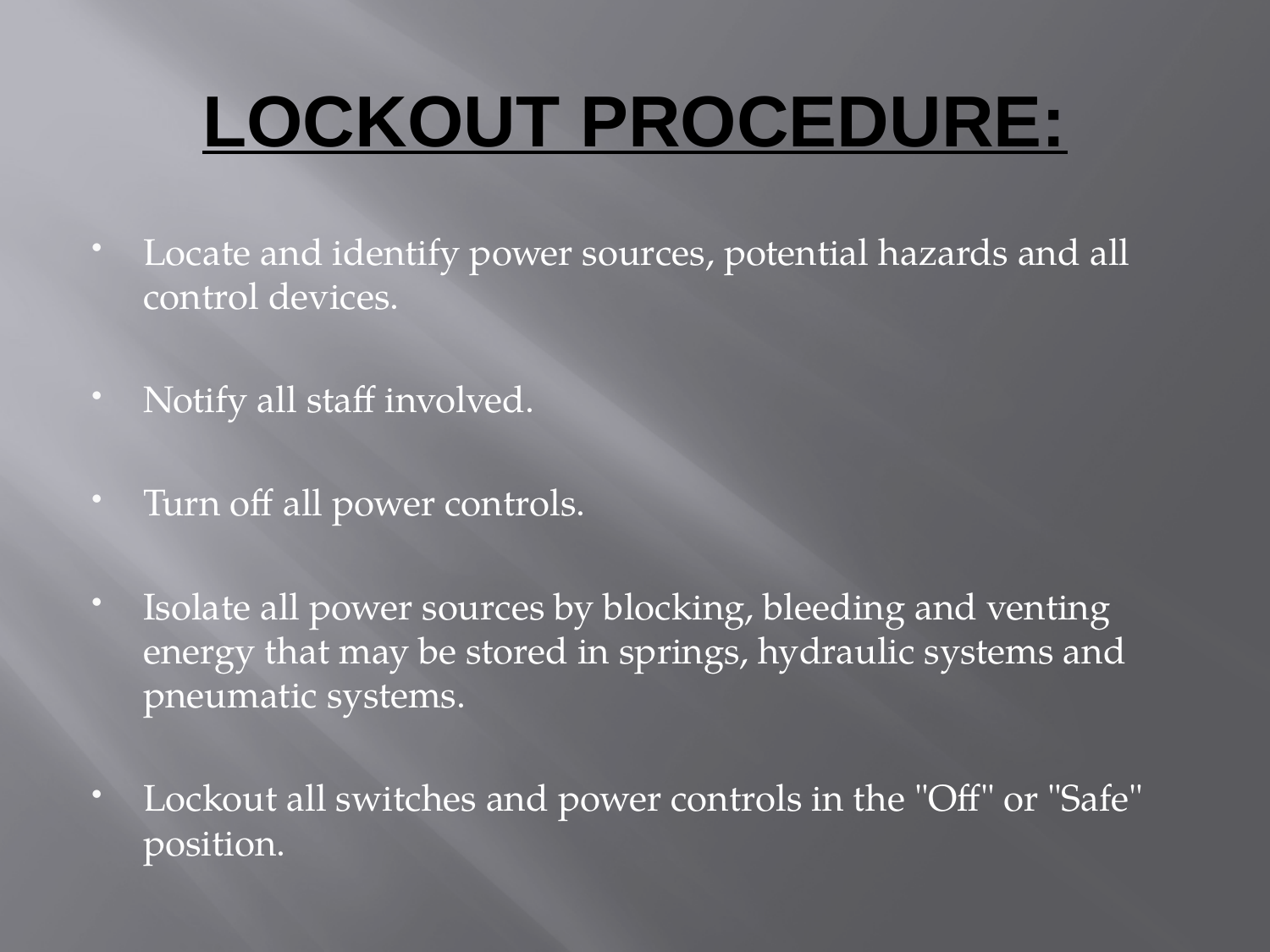

# LOCKOUT PROCEDURE:
Locate and identify power sources, potential hazards and all control devices.

Notify all staff involved.

Turn off all power controls.

Isolate all power sources by blocking, bleeding and venting energy that may be stored in springs, hydraulic systems and pneumatic systems.

Lockout all switches and power controls in the "Off" or "Safe" position.